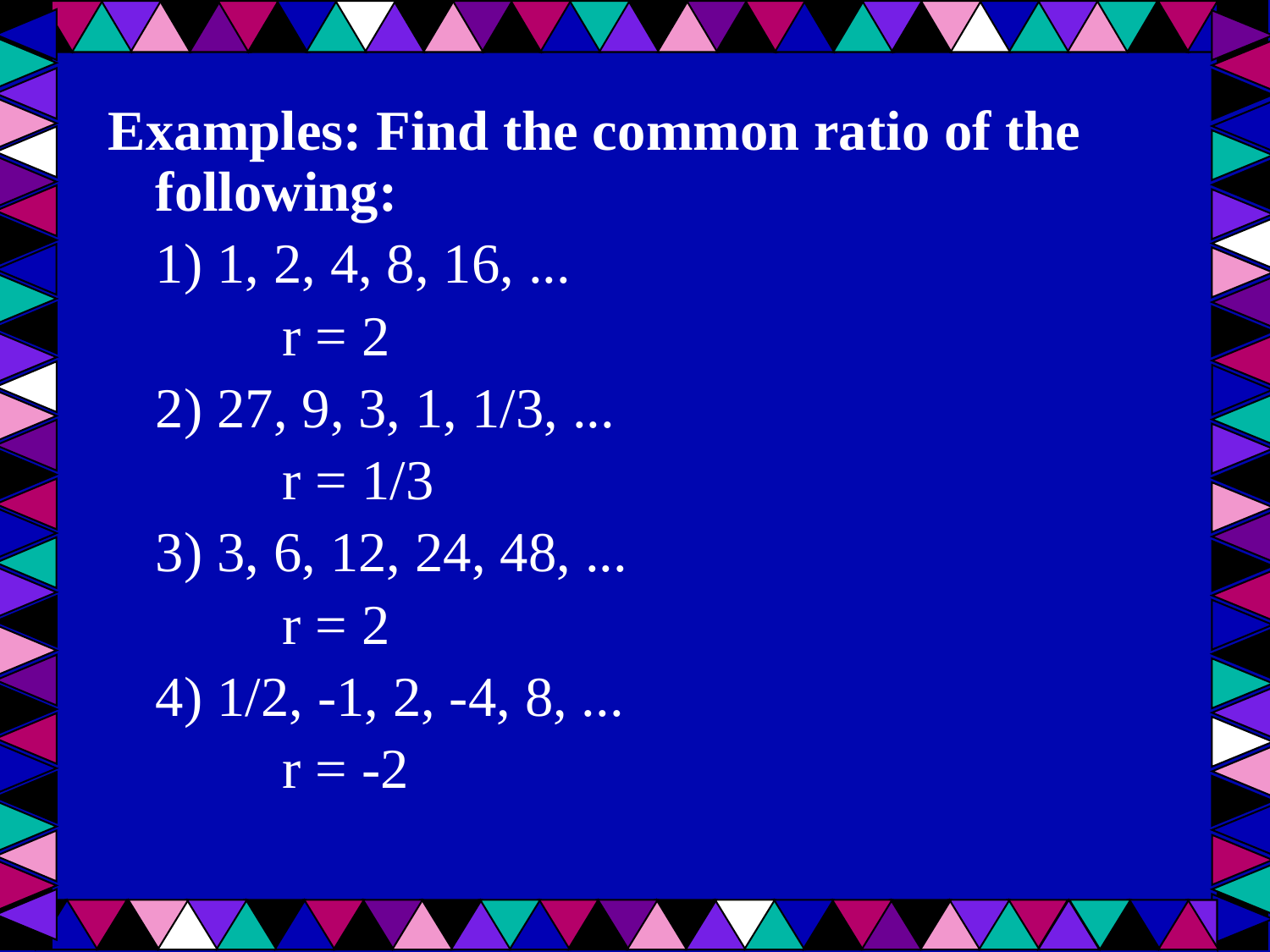

Examples: Find the common ratio of the following:
	1) 1, 2, 4, 8, 16, ...
		r = 2
	2) 27, 9, 3, 1, 1/3, ...
		r = 1/3
	3) 3, 6, 12, 24, 48, ...
		r = 2
	4) 1/2, -1, 2, -4, 8, ...
		r = -2